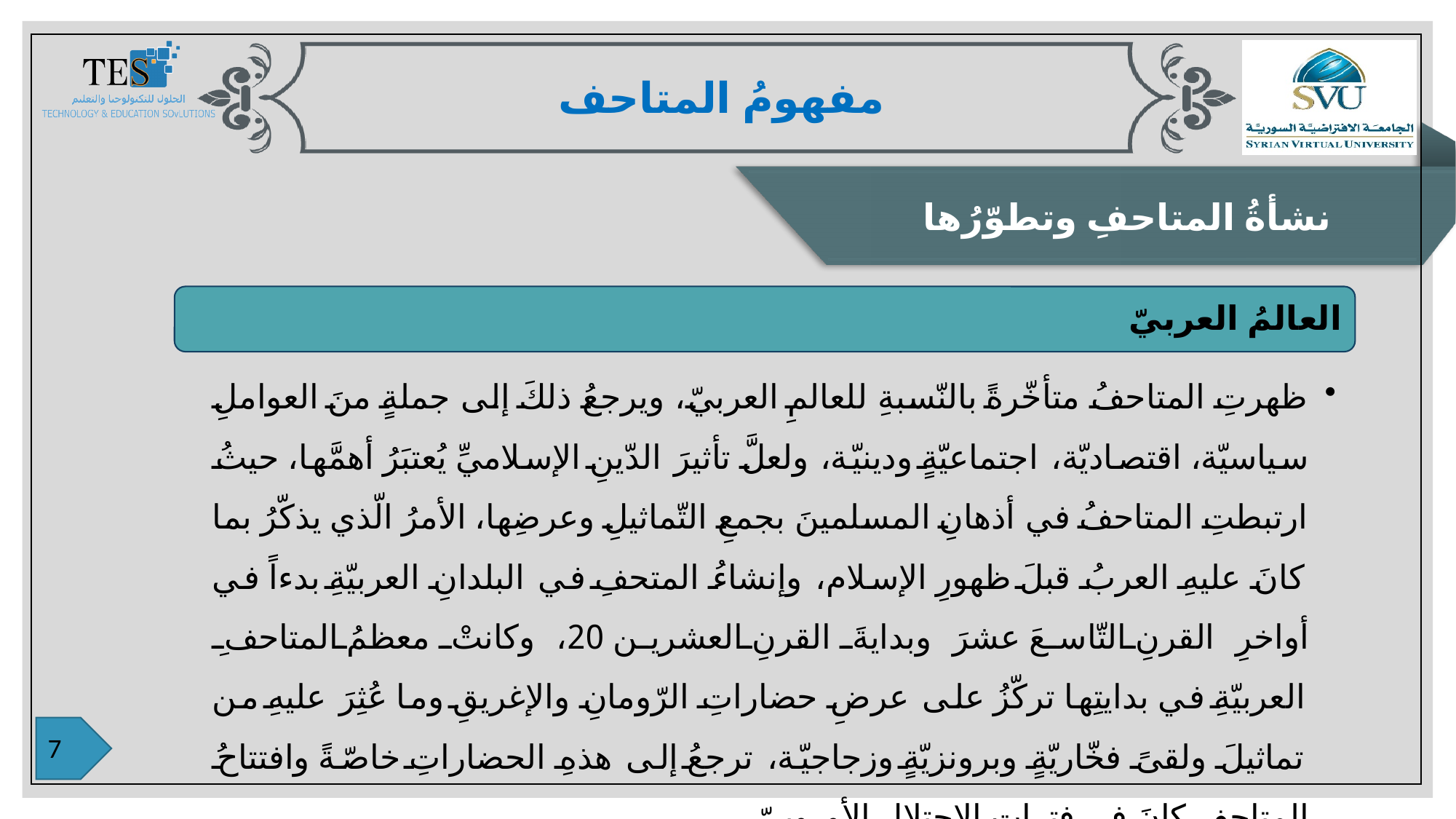

مفهومُ المتاحف
نشأةُ المتاحفِ وتطوّرُها
العالمُ العربيّ
ظهرتِ المتاحفُ متأخّرةً بالنّسبةِ للعالمِ العربيّ، ويرجعُ ذلكَ إلى جملةٍ منَ العواملِ سياسيّة، اقتصاديّة، اجتماعيّةٍ ودينيّة، ولعلَّ تأثيرَ الدّينِ الإسلاميِّ يُعتبَرُ أهمَّها، حيثُ ارتبطتِ المتاحفُ في أذهانِ المسلمينَ بجمعِ التّماثيلِ وعرضِها، الأمرُ الّذي يذكّرُ بما كانَ عليهِ العربُ قبلَ ظهورِ الإسلام، وإنشاءُ المتحفِ في البلدانِ العربيّةِ بدءاً في أواخرِ القرنِ التّاسعَ عشرَ وبدايةَ القرنِ العشرين 20، وكانتْ معظمُ المتاحفِ العربيّةِ في بدايتِها تركّزُ على عرضِ حضاراتِ الرّومانِ والإغريقِ وما عُثِرَ عليهِ من تماثيلَ ولقىً فخّاريّةٍ وبرونزيّةٍ وزجاجيّة، ترجعُ إلى هذهِ الحضاراتِ خاصّةً وافتتاحُ المتاحفِ كانَ في فتراتِ الاحتلالِ الأوروبيّ.